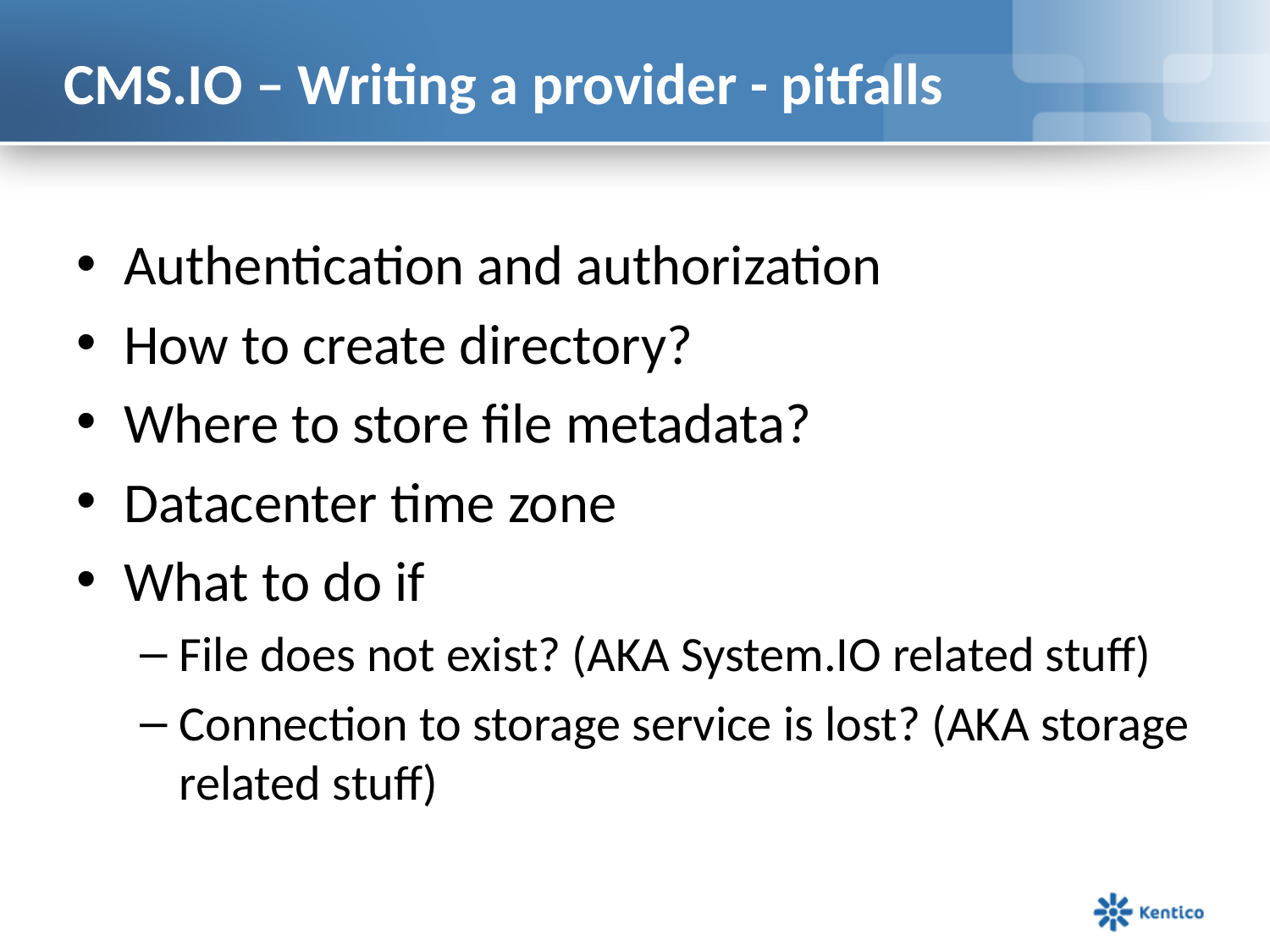

# CMS.IO – Writing a provider - pitfalls
Authentication and authorization
How to create directory?
Where to store file metadata?
Datacenter time zone
What to do if
File does not exist? (AKA System.IO related stuff)
Connection to storage service is lost? (AKA storage related stuff)